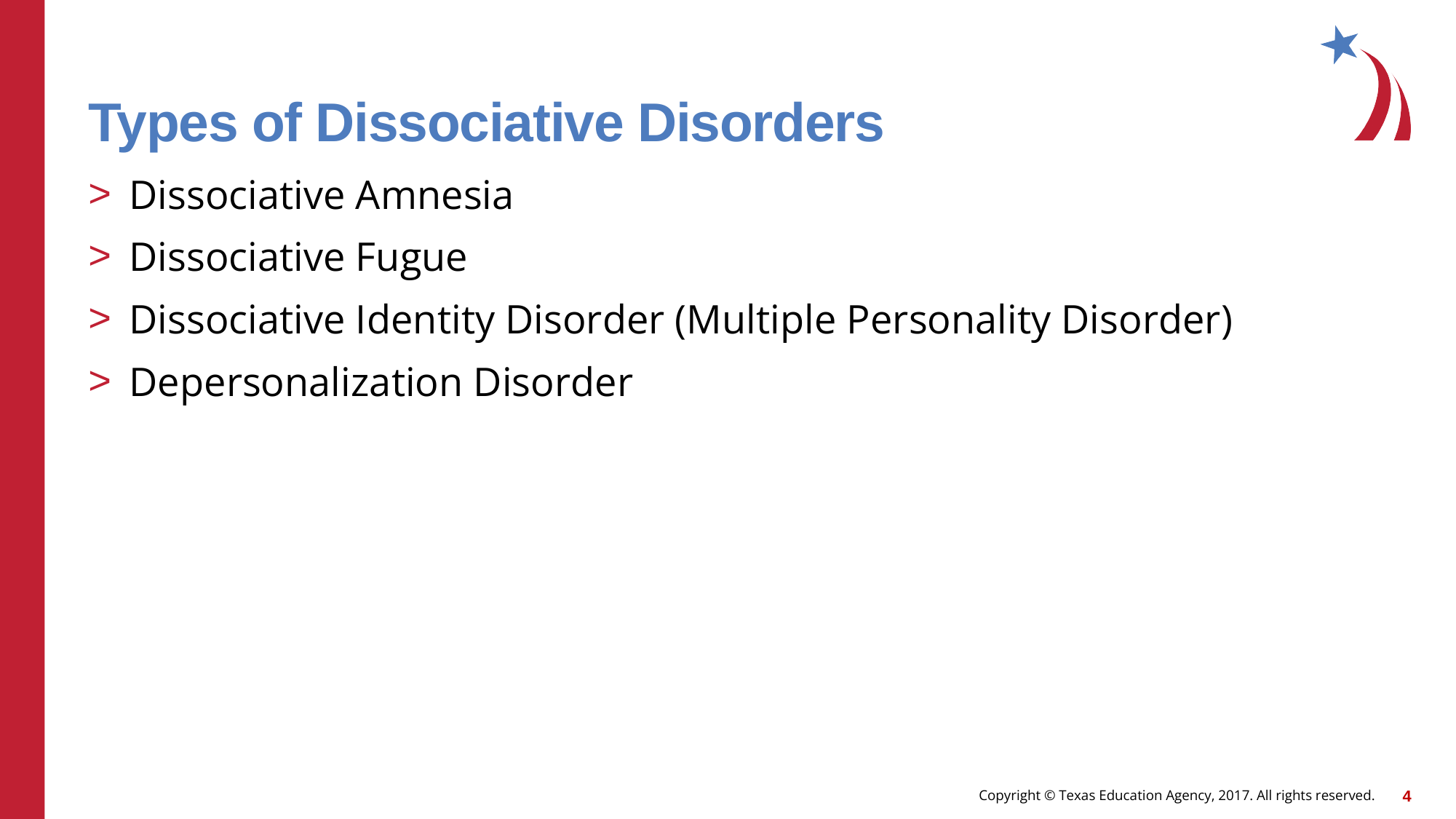

# Types of Dissociative Disorders
Dissociative Amnesia
Dissociative Fugue
Dissociative Identity Disorder (Multiple Personality Disorder)
Depersonalization Disorder